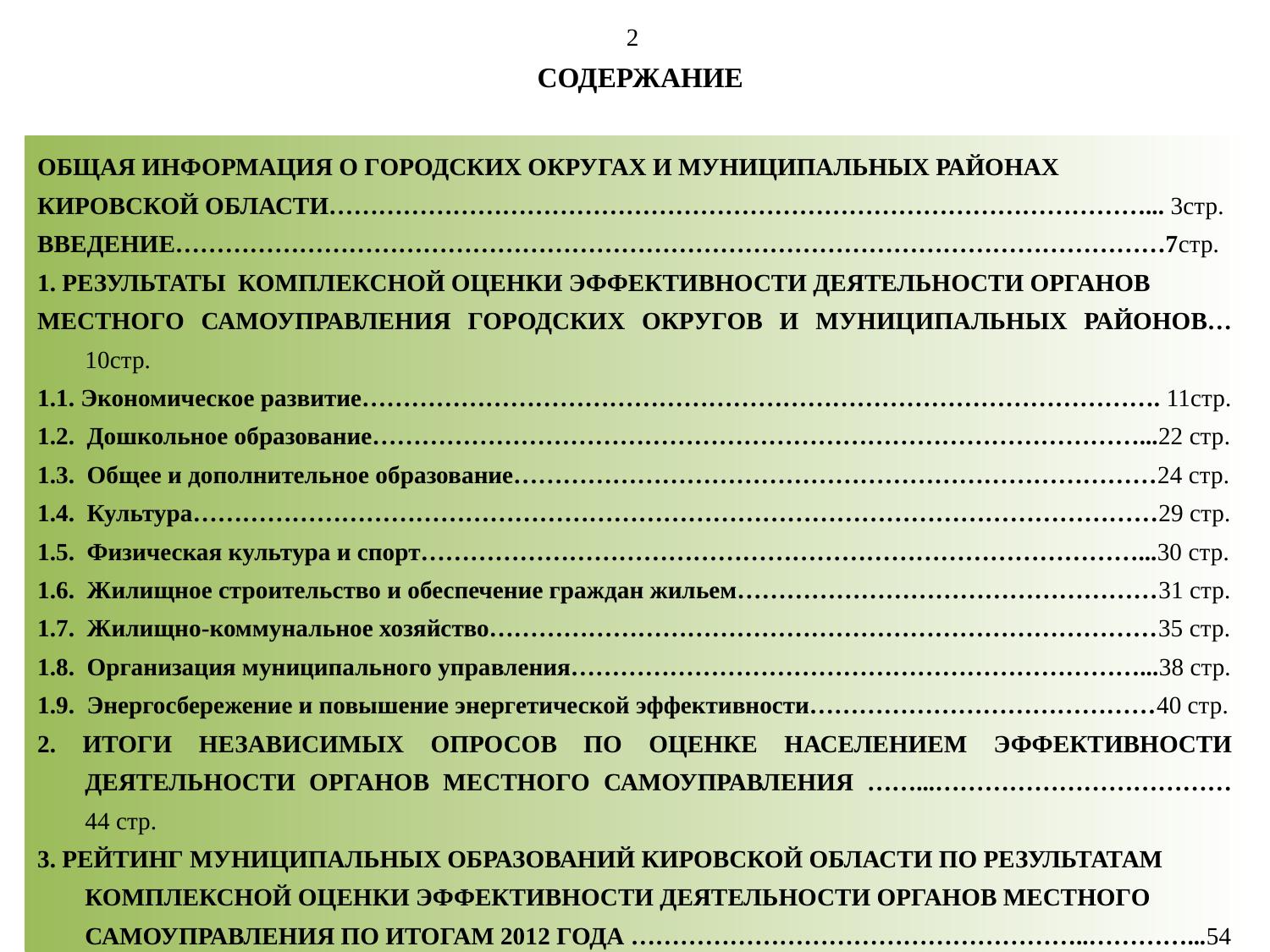

2

СОДЕРЖАНИЕ
ОБЩАЯ ИНФОРМАЦИЯ О ГОРОДСКИХ ОКРУГАХ И МУНИЦИПАЛЬНЫХ РАЙОНАХ
КИРОВСКОЙ ОБЛАСТИ………………………………………………………………………………………... 3стр.
ВВЕДЕНИЕ…………………………………………………………………………………………………………7стр.
1. РЕЗУЛЬТАТЫ  КОМПЛЕКСНОЙ ОЦЕНКИ ЭФФЕКТИВНОСТИ ДЕЯТЕЛЬНОСТИ ОРГАНОВ
МЕСТНОГО САМОУПРАВЛЕНИЯ ГОРОДСКИХ ОКРУГОВ И МУНИЦИПАЛЬНЫХ РАЙОНОВ…10стр.
1.1. Экономическое развитие……………………………………………………………………………………. 11стр.
1.2.  Дошкольное образование…………………………………………………………………………………...22 стр.
1.3.  Общее и дополнительное образование……………………………………………………………………24 стр.
1.4.  Культура………………………………………………………………………………………………………29 стр.
1.5.  Физическая культура и спорт……………………………………………………………………………...30 стр.
1.6.  Жилищное строительство и обеспечение граждан жильем……………………………………………31 стр.
1.7.  Жилищно-коммунальное хозяйство………………………………………………………………………35 стр.
1.8.  Организация муниципального управления……………………………………………………………...38 стр.
1.9.  Энергосбережение и повышение энергетической эффективности……………………………………40 стр.
2. ИТОГИ НЕЗАВИСИМЫХ ОПРОСОВ ПО ОЦЕНКЕ НАСЕЛЕНИЕМ ЭФФЕКТИВНОСТИ ДЕЯТЕЛЬНОСТИ ОРГАНОВ МЕСТНОГО САМОУПРАВЛЕНИЯ ……...……………………………… 44 стр.
3. РЕЙТИНГ МУНИЦИПАЛЬНЫХ ОБРАЗОВАНИЙ КИРОВСКОЙ ОБЛАСТИ ПО РЕЗУЛЬТАТАМ КОМПЛЕКСНОЙ ОЦЕНКИ ЭФФЕКТИВНОСТИ ДЕЯТЕЛЬНОСТИ ОРГАНОВ МЕСТНОГО САМОУПРАВЛЕНИЯ ПО ИТОГАМ 2012 ГОДА ………………………………………………..…………...54 стр.